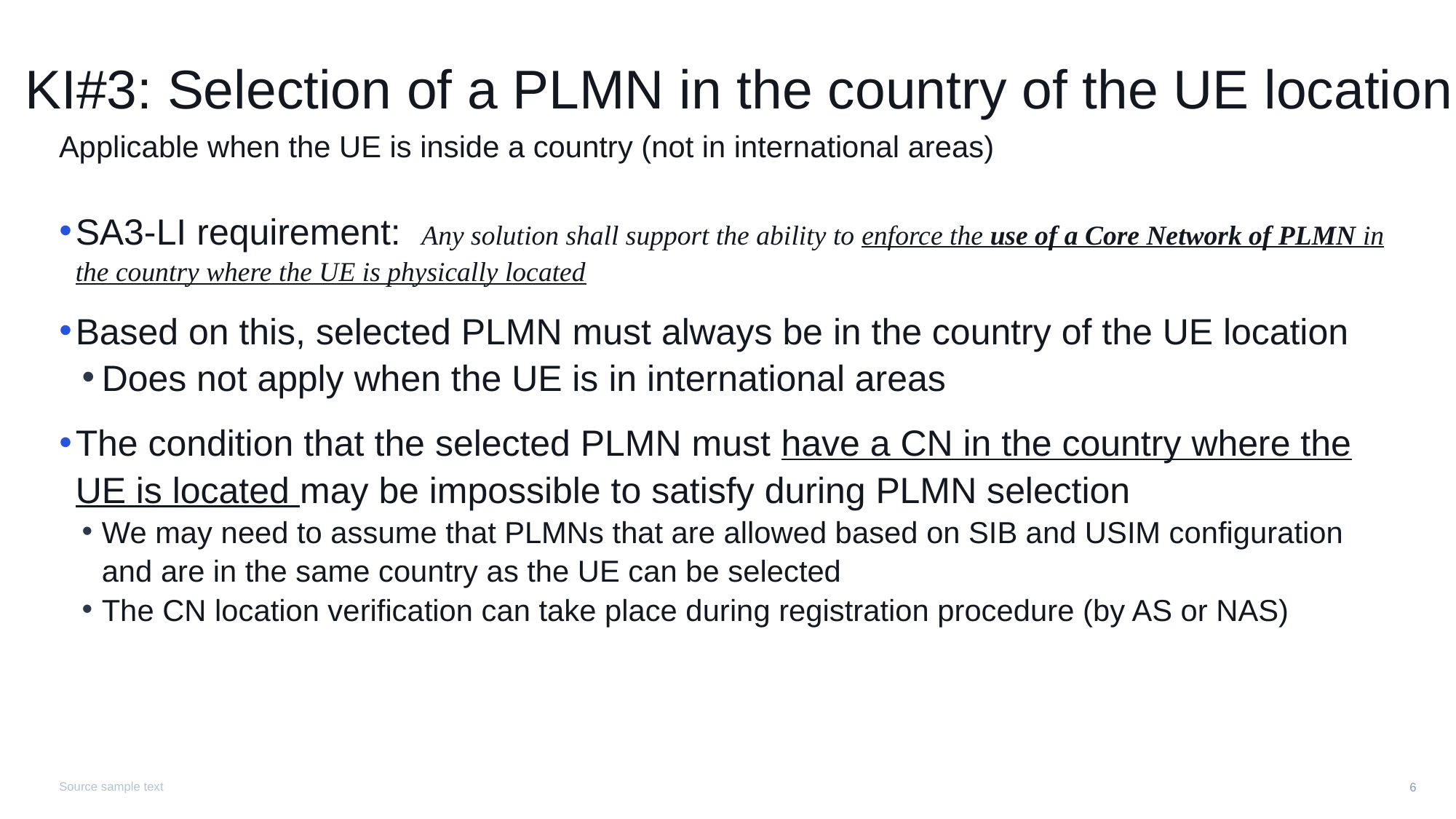

# KI#3: Selection of a PLMN in the country of the UE location
Applicable when the UE is inside a country (not in international areas)
SA3-LI requirement:  Any solution shall support the ability to enforce the use of a Core Network of PLMN in the country where the UE is physically located
Based on this, selected PLMN must always be in the country of the UE location
Does not apply when the UE is in international areas
The condition that the selected PLMN must have a CN in the country where the UE is located may be impossible to satisfy during PLMN selection
We may need to assume that PLMNs that are allowed based on SIB and USIM configuration and are in the same country as the UE can be selected
The CN location verification can take place during registration procedure (by AS or NAS)

Source sample text